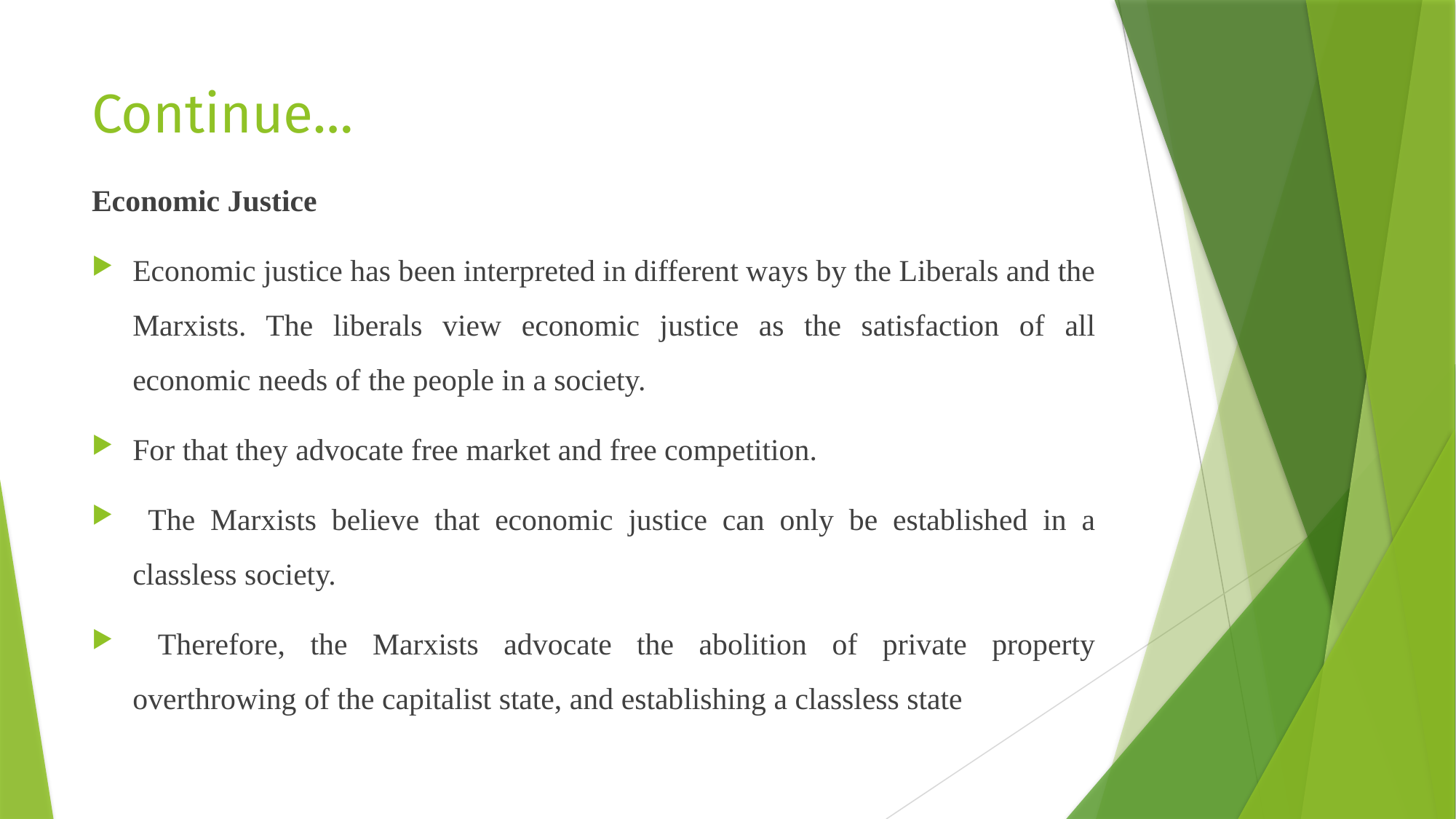

# Continue…
Economic Justice
Economic justice has been interpreted in different ways by the Liberals and the Marxists. The liberals view economic justice as the satisfaction of all economic needs of the people in a society.
For that they advocate free market and free competition.
 The Marxists believe that economic justice can only be established in a classless society.
 Therefore, the Marxists advocate the abolition of private property overthrowing of the capitalist state, and establishing a classless state